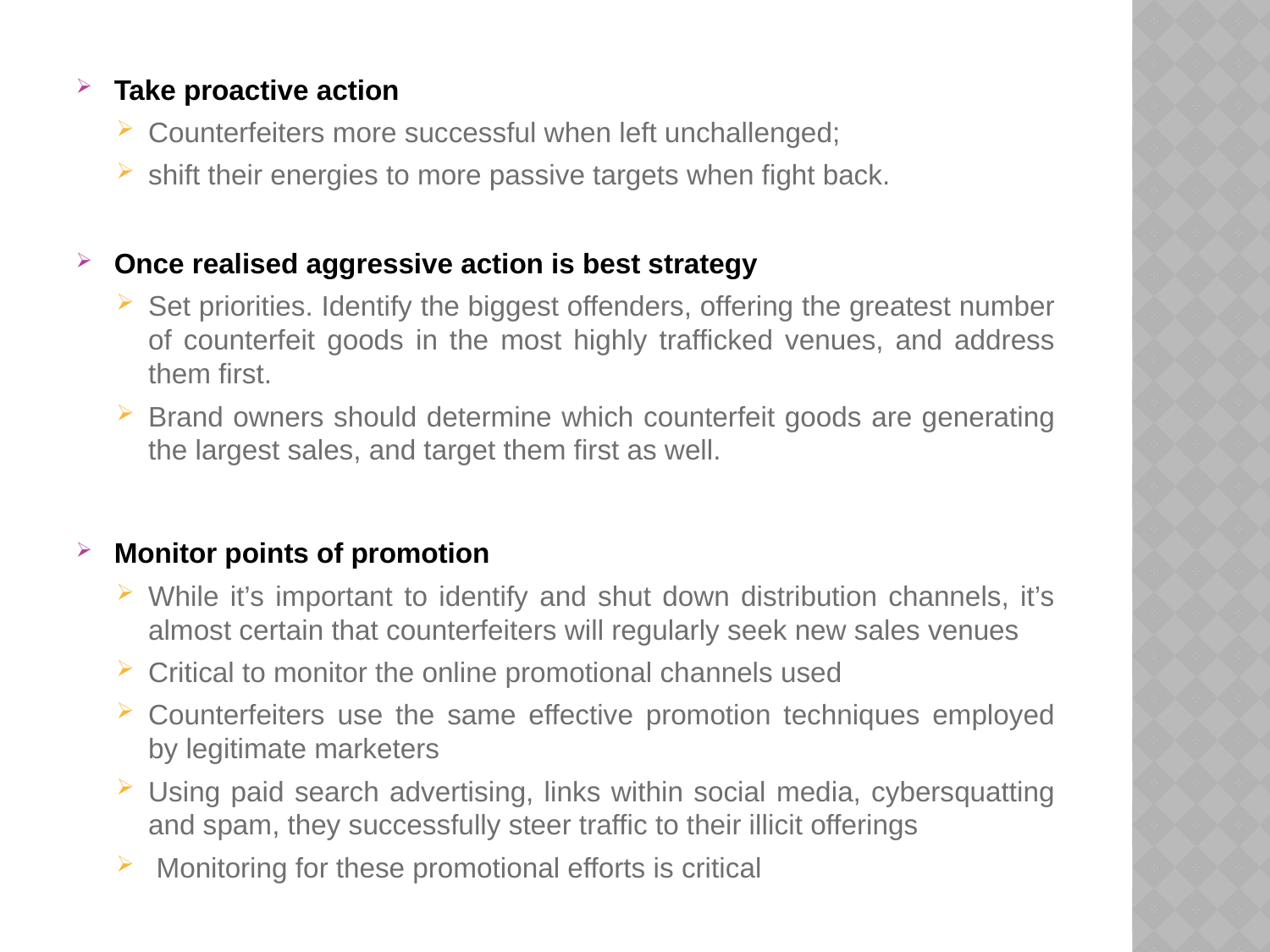

Take proactive action
Counterfeiters more successful when left unchallenged;
shift their energies to more passive targets when fight back.

Once realised aggressive action is best strategy
Set priorities. Identify the biggest offenders, offering the greatest number of counterfeit goods in the most highly trafficked venues, and address them first.
Brand owners should determine which counterfeit goods are generating the largest sales, and target them first as well.

Monitor points of promotion
While it’s important to identify and shut down distribution channels, it’s almost certain that counterfeiters will regularly seek new sales venues
Critical to monitor the online promotional channels used
Counterfeiters use the same effective promotion techniques employed by legitimate marketers
Using paid search advertising, links within social media, cybersquatting and spam, they successfully steer traffic to their illicit offerings
 Monitoring for these promotional efforts is critical